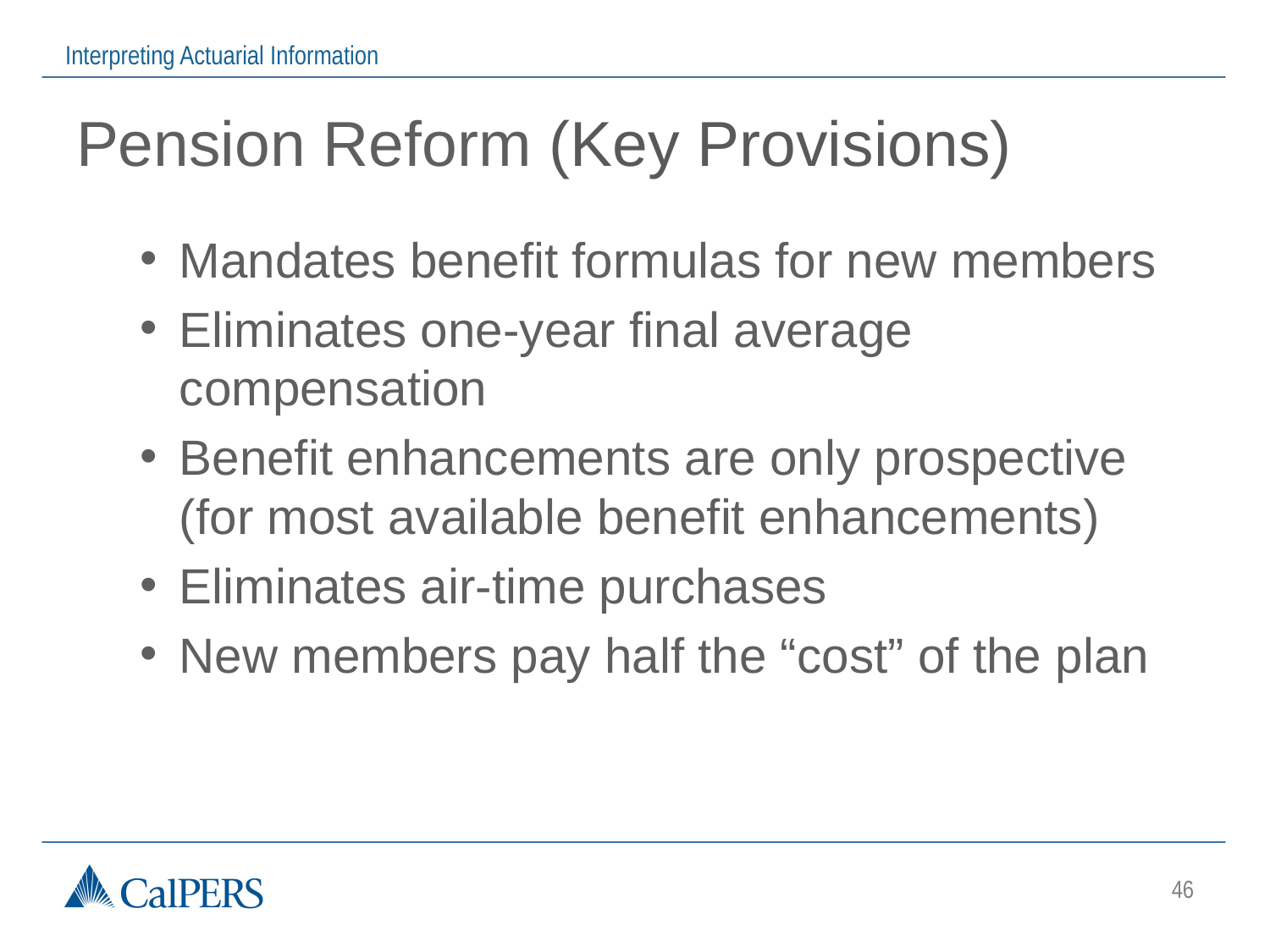

# Pension Reform (Key Provisions)
Mandates benefit formulas for new members
Eliminates one-year final average compensation
Benefit enhancements are only prospective (for most available benefit enhancements)
Eliminates air-time purchases
New members pay half the “cost” of the plan
46